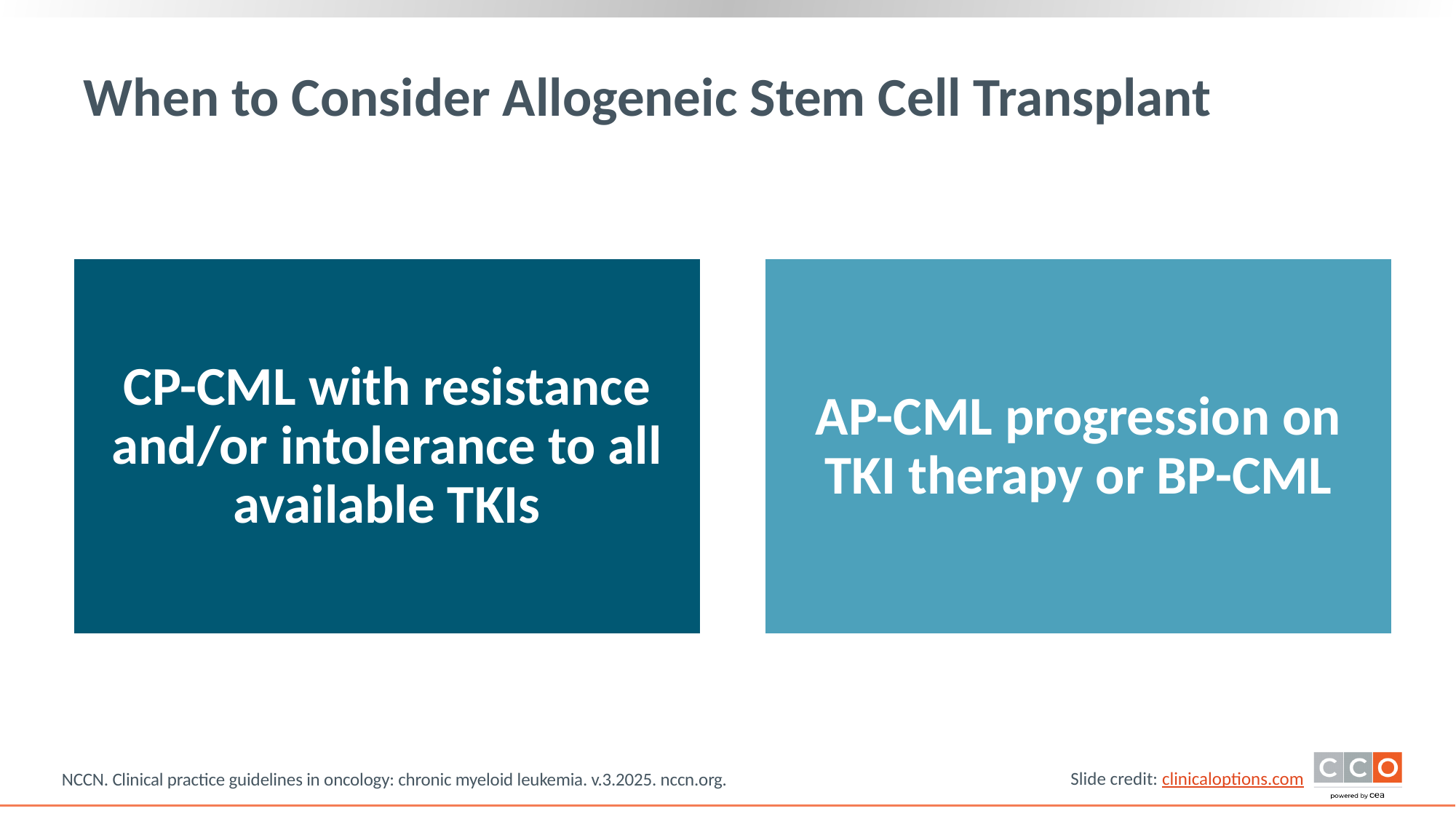

# When to Consider Allogeneic Stem Cell Transplant
CP-CML with resistance and/or intolerance to all available TKIs
AP-CML progression on TKI therapy or BP-CML
NCCN. Clinical practice guidelines in oncology: chronic myeloid leukemia. v.3.2025. nccn.org.